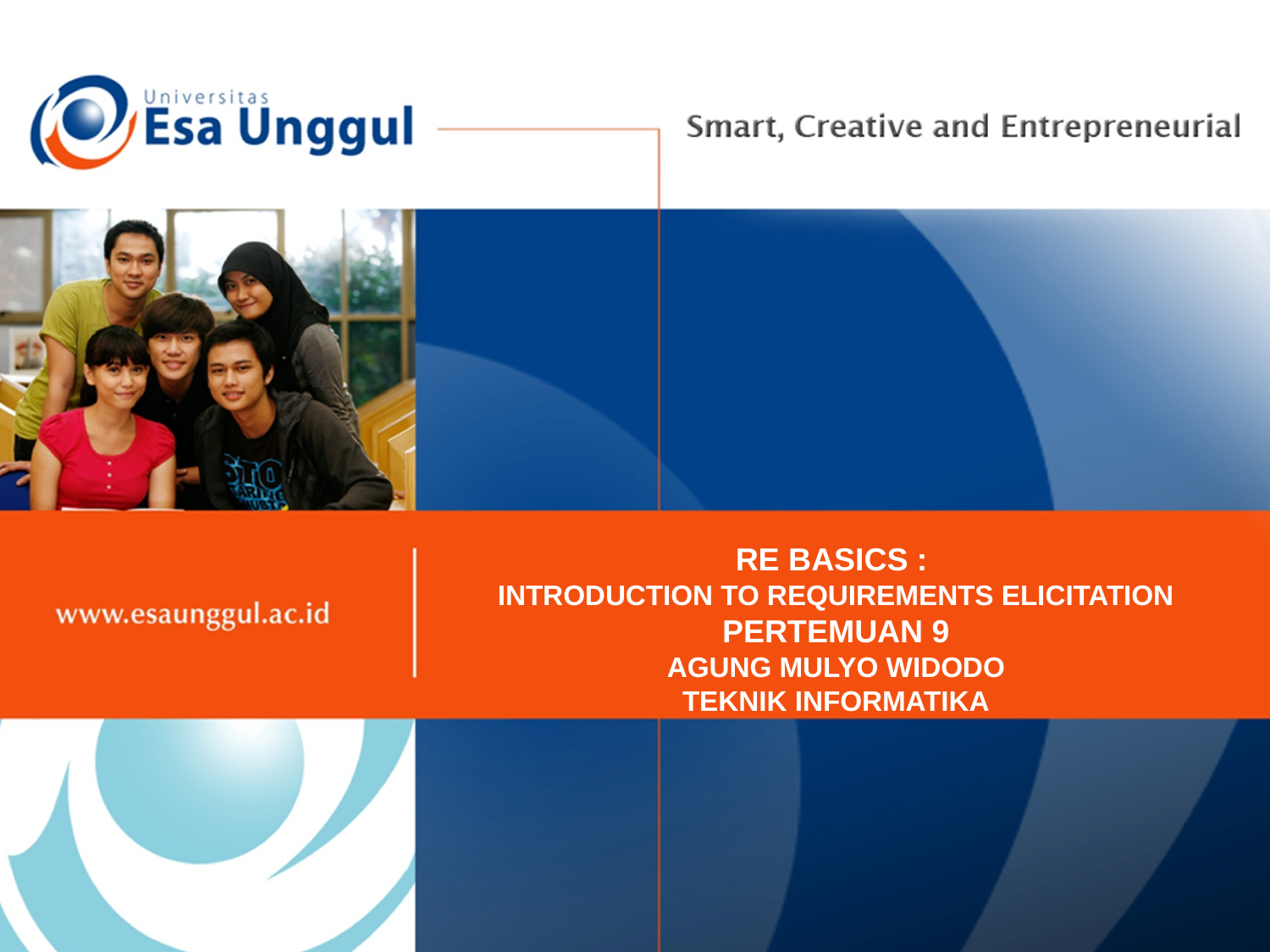

RE BASICS :
INTRODUCTION TO REQUIREMENTS ELICITATION
PERTEMUAN 9
AGUNG MULYO WIDODO
TEKNIK INFORMATIKA